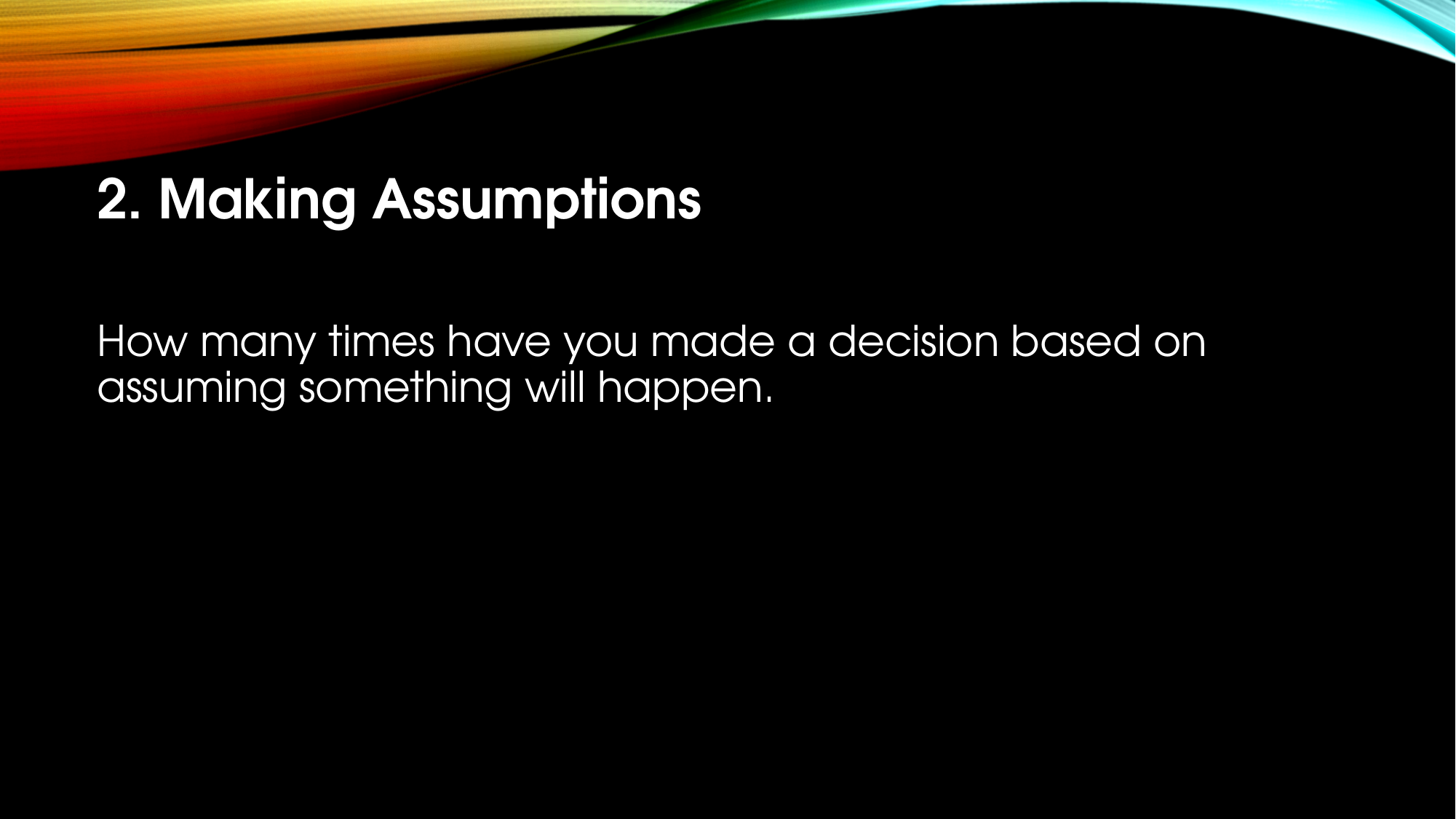

2. Making Assumptions

How many times have you made a decision based on assuming something will happen.